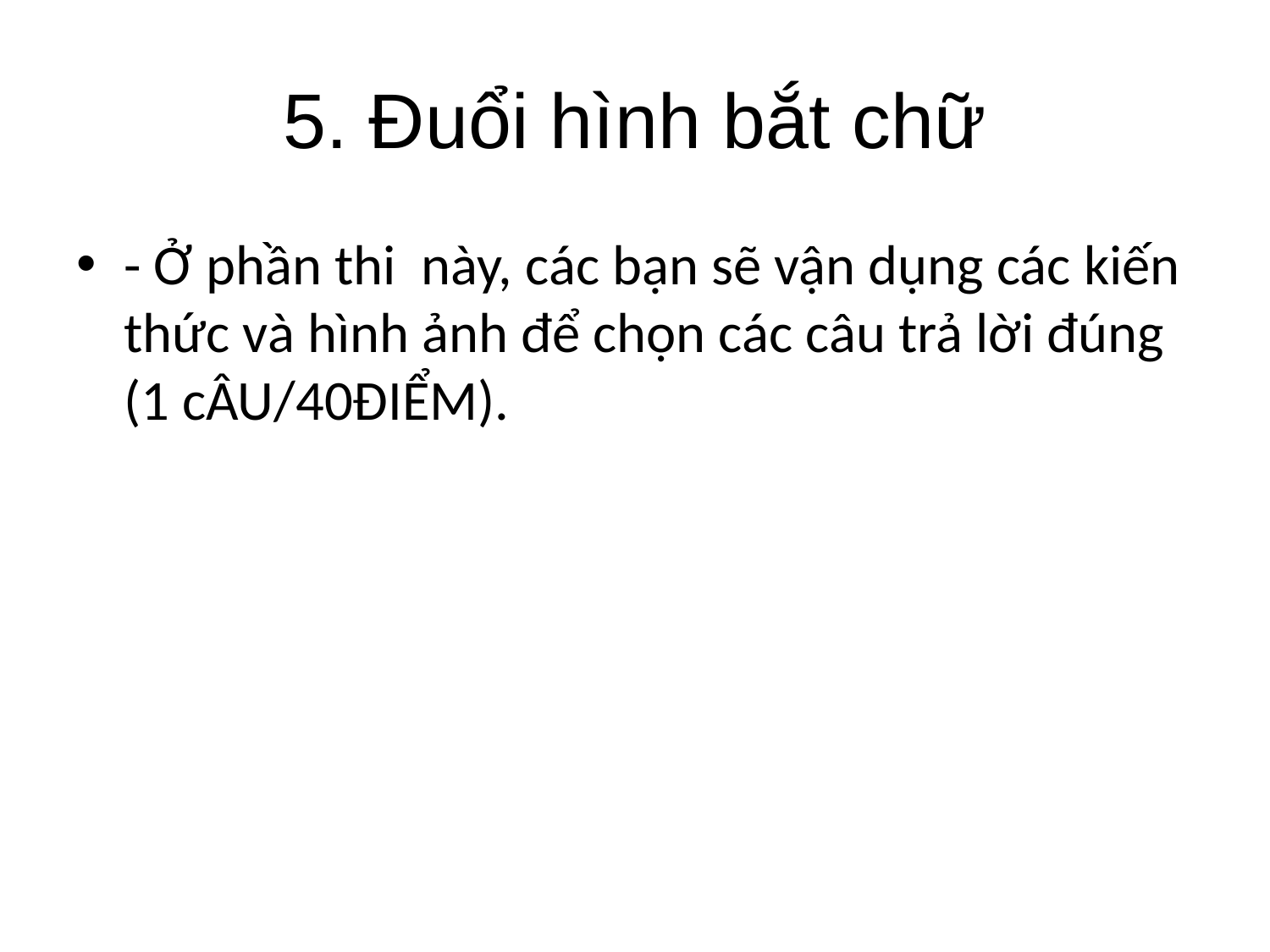

# 5. Đuổi hình bắt chữ
- Ở phần thi  này, các bạn sẽ vận dụng các kiến thức và hình ảnh để chọn các câu trả lời đúng (1 cÂU/40ĐIỂM).